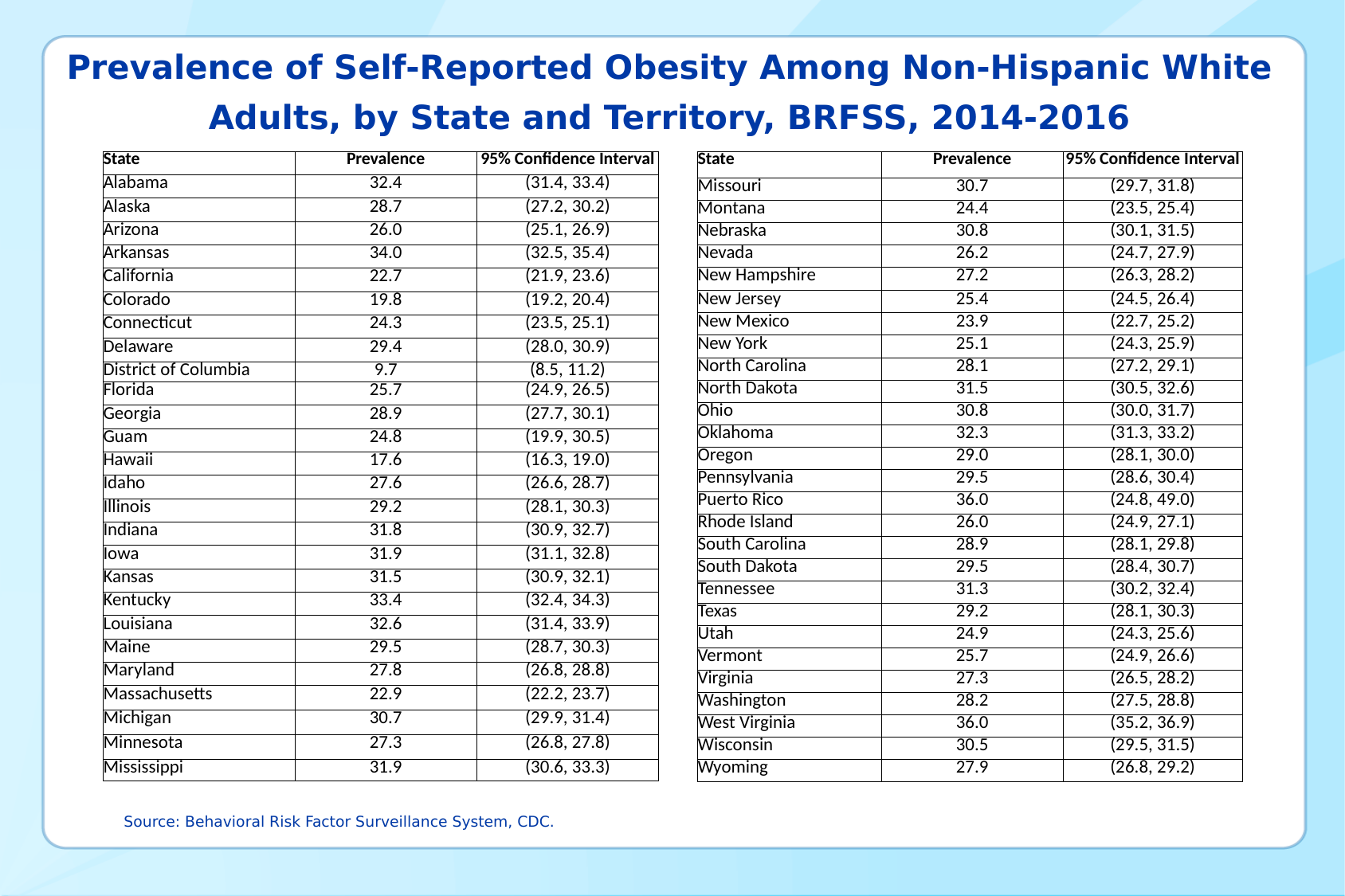

# Prevalence of Self-Reported Obesity Among Non-Hispanic White Adults, by State and Territory, BRFSS, 2014-2016
| State | Prevalence | 95% Confidence Interval |
| --- | --- | --- |
| Alabama | 32.4 | (31.4, 33.4) |
| Alaska | 28.7 | (27.2, 30.2) |
| Arizona | 26.0 | (25.1, 26.9) |
| Arkansas | 34.0 | (32.5, 35.4) |
| California | 22.7 | (21.9, 23.6) |
| Colorado | 19.8 | (19.2, 20.4) |
| Connecticut | 24.3 | (23.5, 25.1) |
| Delaware | 29.4 | (28.0, 30.9) |
| District of Columbia | 9.7 | (8.5, 11.2) |
| Florida | 25.7 | (24.9, 26.5) |
| Georgia | 28.9 | (27.7, 30.1) |
| Guam | 24.8 | (19.9, 30.5) |
| Hawaii | 17.6 | (16.3, 19.0) |
| Idaho | 27.6 | (26.6, 28.7) |
| Illinois | 29.2 | (28.1, 30.3) |
| Indiana | 31.8 | (30.9, 32.7) |
| Iowa | 31.9 | (31.1, 32.8) |
| Kansas | 31.5 | (30.9, 32.1) |
| Kentucky | 33.4 | (32.4, 34.3) |
| Louisiana | 32.6 | (31.4, 33.9) |
| Maine | 29.5 | (28.7, 30.3) |
| Maryland | 27.8 | (26.8, 28.8) |
| Massachusetts | 22.9 | (22.2, 23.7) |
| Michigan | 30.7 | (29.9, 31.4) |
| Minnesota | 27.3 | (26.8, 27.8) |
| Mississippi | 31.9 | (30.6, 33.3) |
| State | Prevalence | 95% Confidence Interval |
| --- | --- | --- |
| Missouri | 30.7 | (29.7, 31.8) |
| Montana | 24.4 | (23.5, 25.4) |
| Nebraska | 30.8 | (30.1, 31.5) |
| Nevada | 26.2 | (24.7, 27.9) |
| New Hampshire | 27.2 | (26.3, 28.2) |
| New Jersey | 25.4 | (24.5, 26.4) |
| New Mexico | 23.9 | (22.7, 25.2) |
| New York | 25.1 | (24.3, 25.9) |
| North Carolina | 28.1 | (27.2, 29.1) |
| North Dakota | 31.5 | (30.5, 32.6) |
| Ohio | 30.8 | (30.0, 31.7) |
| Oklahoma | 32.3 | (31.3, 33.2) |
| Oregon | 29.0 | (28.1, 30.0) |
| Pennsylvania | 29.5 | (28.6, 30.4) |
| Puerto Rico | 36.0 | (24.8, 49.0) |
| Rhode Island | 26.0 | (24.9, 27.1) |
| South Carolina | 28.9 | (28.1, 29.8) |
| South Dakota | 29.5 | (28.4, 30.7) |
| Tennessee | 31.3 | (30.2, 32.4) |
| Texas | 29.2 | (28.1, 30.3) |
| Utah | 24.9 | (24.3, 25.6) |
| Vermont | 25.7 | (24.9, 26.6) |
| Virginia | 27.3 | (26.5, 28.2) |
| Washington | 28.2 | (27.5, 28.8) |
| West Virginia | 36.0 | (35.2, 36.9) |
| Wisconsin | 30.5 | (29.5, 31.5) |
| Wyoming | 27.9 | (26.8, 29.2) |
Source: Behavioral Risk Factor Surveillance System, CDC.